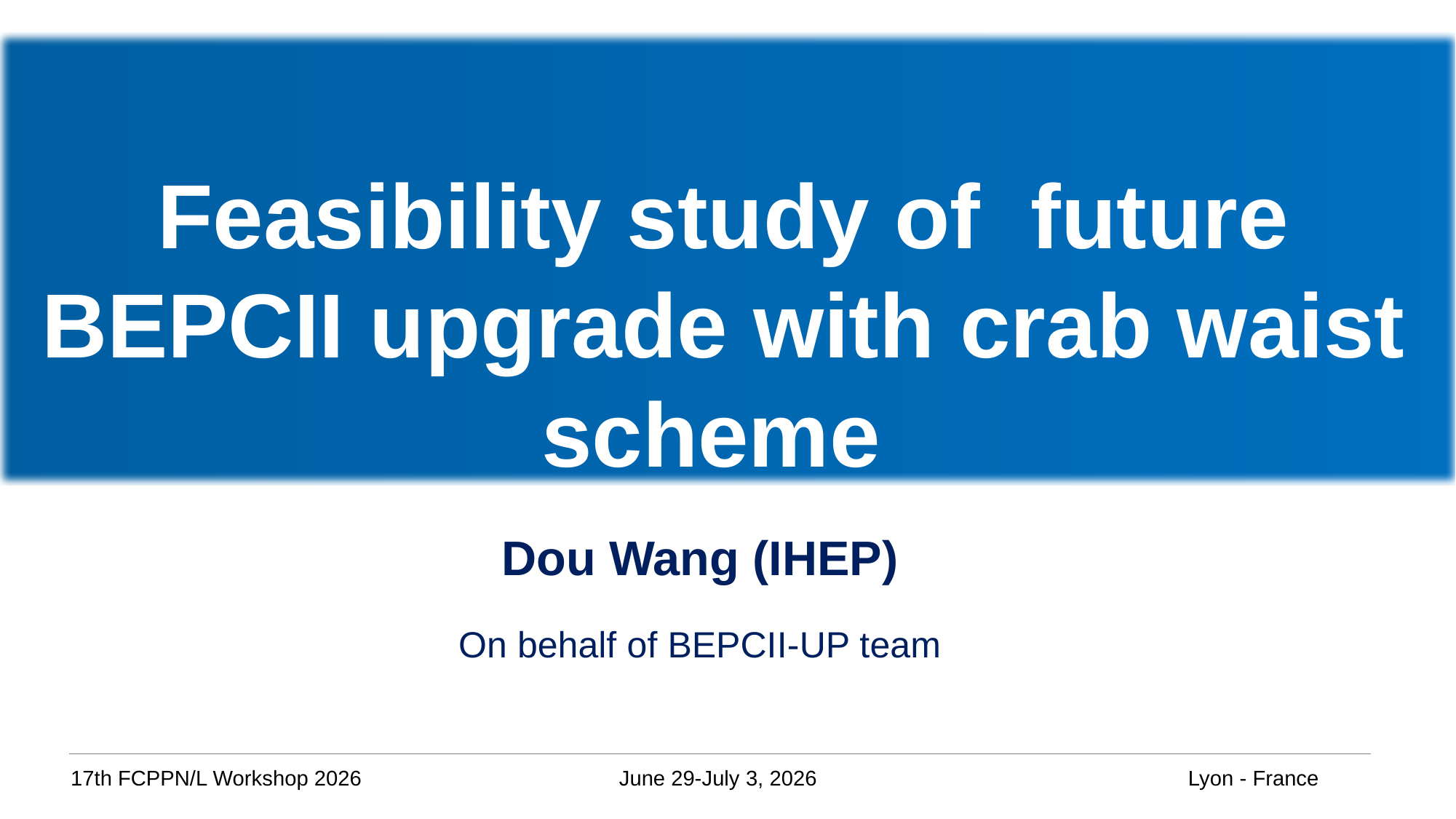

Feasibility study of  future BEPCII upgrade with crab waist scheme
Dou Wang (IHEP)
On behalf of BEPCII-UP team
17th FCPPN/L Workshop 2026                                           June 29-July 3, 2026                                                              Lyon - France